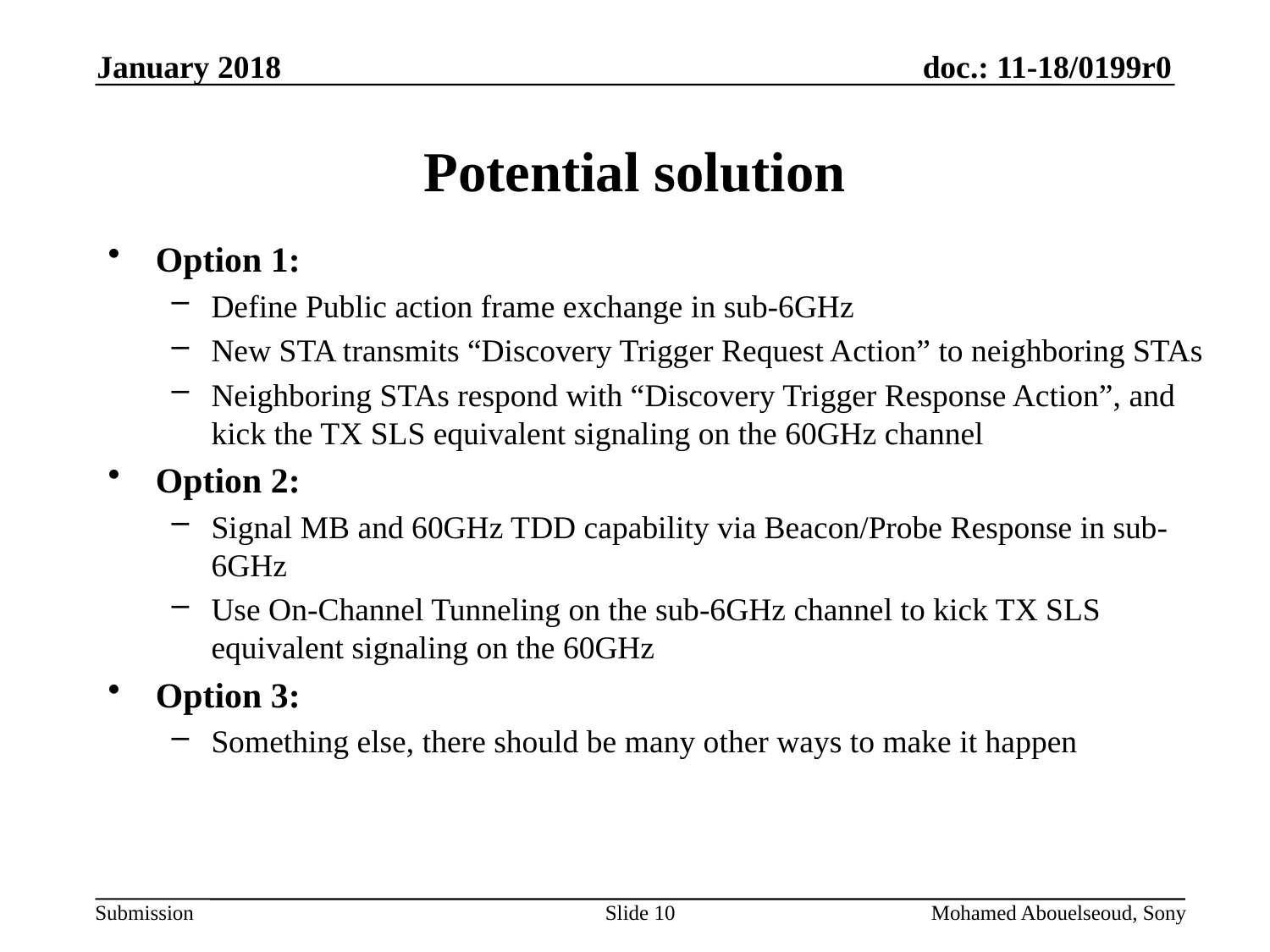

January 2018
# Potential solution
Option 1:
Define Public action frame exchange in sub-6GHz
New STA transmits “Discovery Trigger Request Action” to neighboring STAs
Neighboring STAs respond with “Discovery Trigger Response Action”, and kick the TX SLS equivalent signaling on the 60GHz channel
Option 2:
Signal MB and 60GHz TDD capability via Beacon/Probe Response in sub-6GHz
Use On-Channel Tunneling on the sub-6GHz channel to kick TX SLS equivalent signaling on the 60GHz
Option 3:
Something else, there should be many other ways to make it happen
Slide 10
Mohamed Abouelseoud, Sony